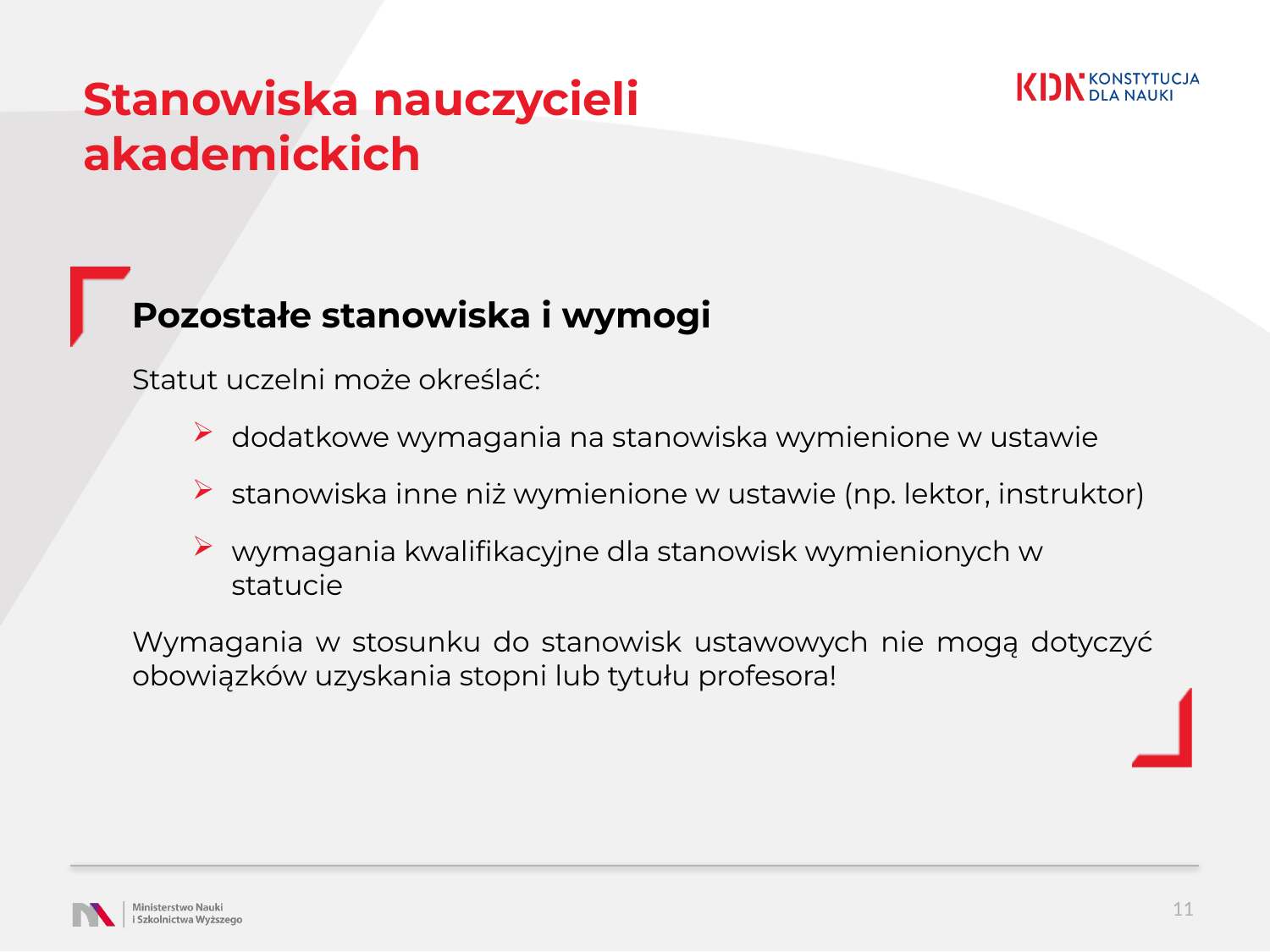

# Stanowiska nauczycieli akademickich
Pozostałe stanowiska i wymogi
Statut uczelni może określać:
dodatkowe wymagania na stanowiska wymienione w ustawie
stanowiska inne niż wymienione w ustawie (np. lektor, instruktor)
wymagania kwalifikacyjne dla stanowisk wymienionych w statucie
Wymagania w stosunku do stanowisk ustawowych nie mogą dotyczyć obowiązków uzyskania stopni lub tytułu profesora!

11